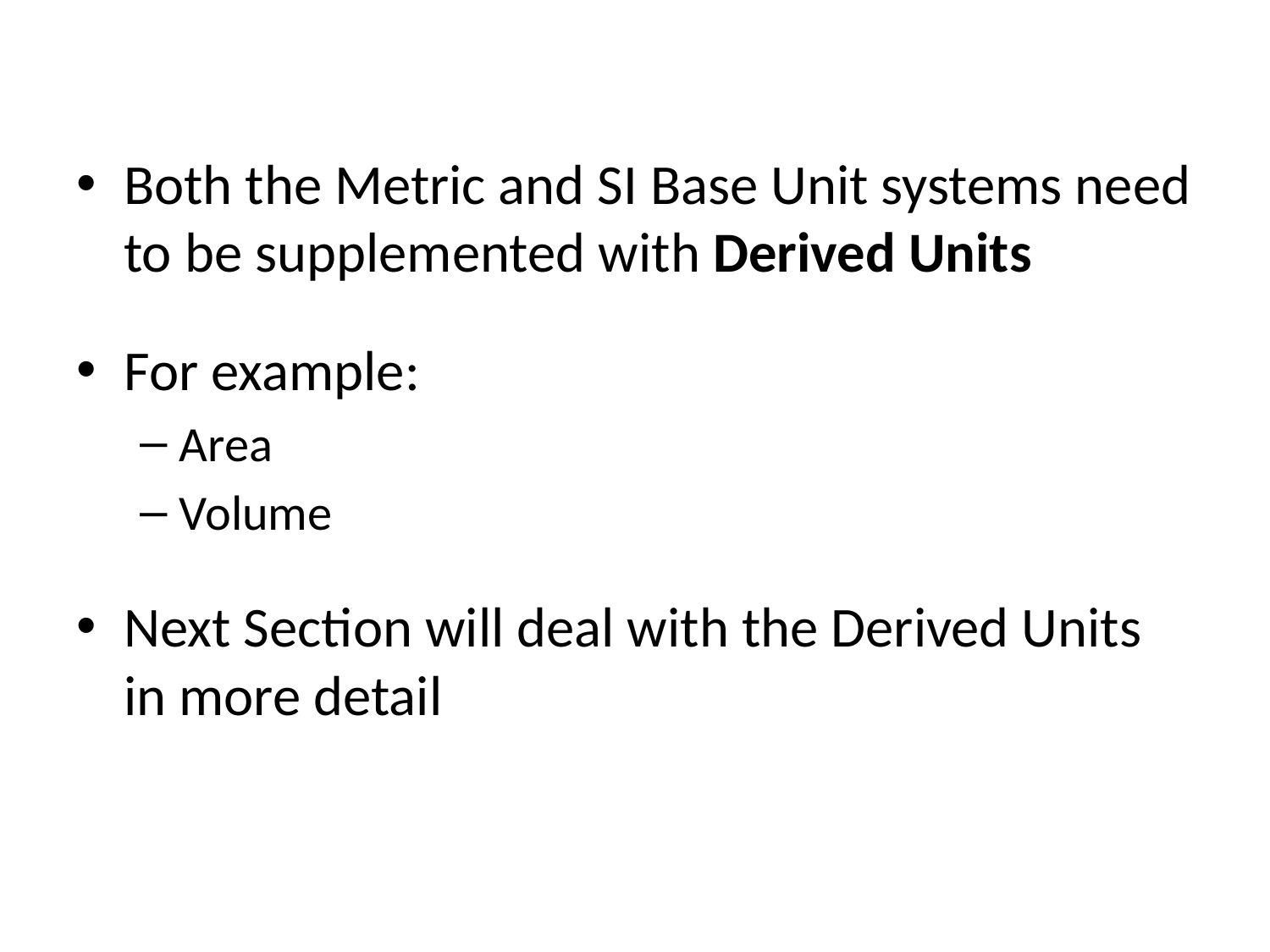

Both the Metric and SI Base Unit systems need to be supplemented with Derived Units

For example:
Area
Volume

Next Section will deal with the Derived Units in more detail